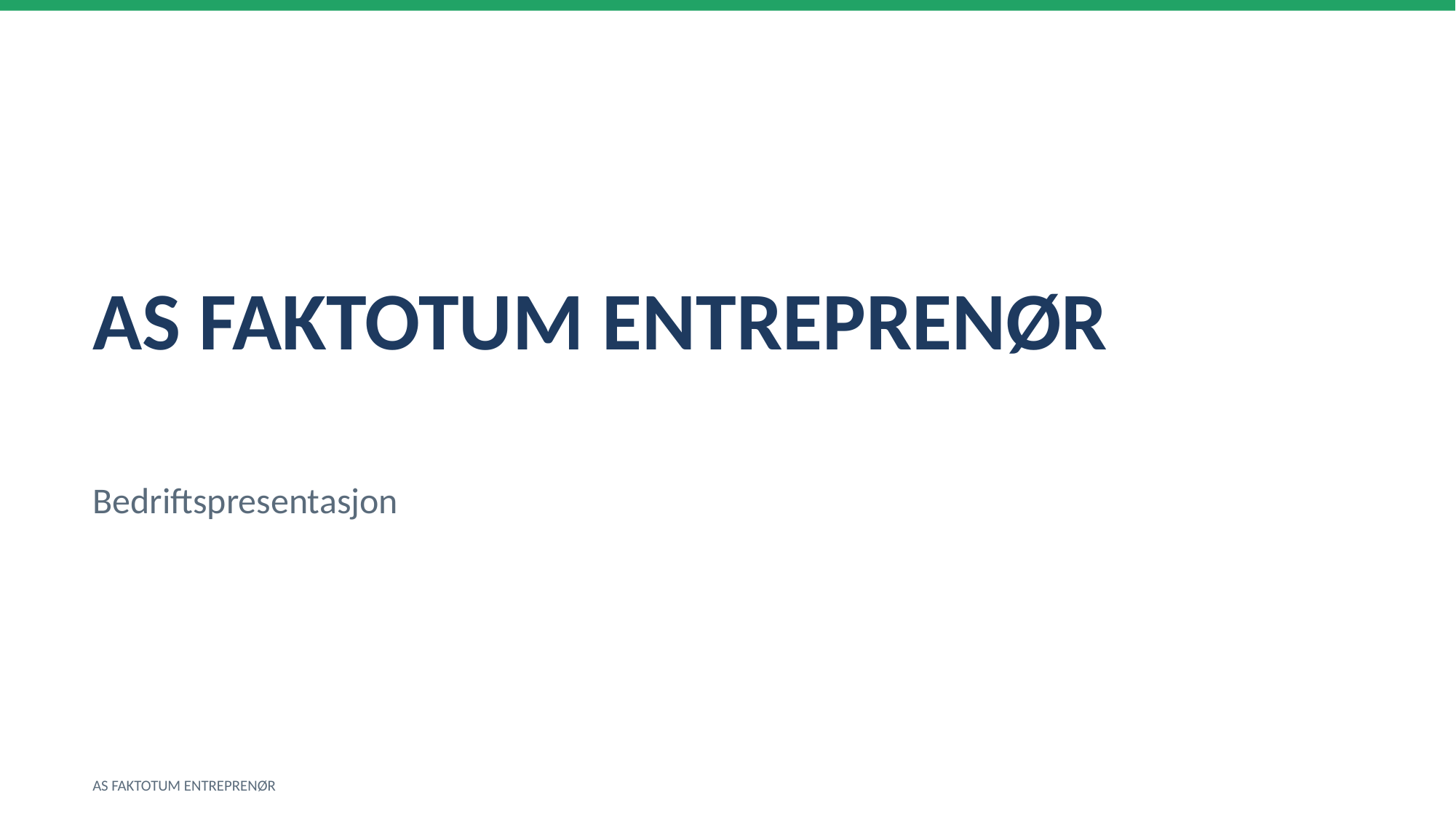

AS FAKTOTUM ENTREPRENØR
Bedriftspresentasjon
AS FAKTOTUM ENTREPRENØR